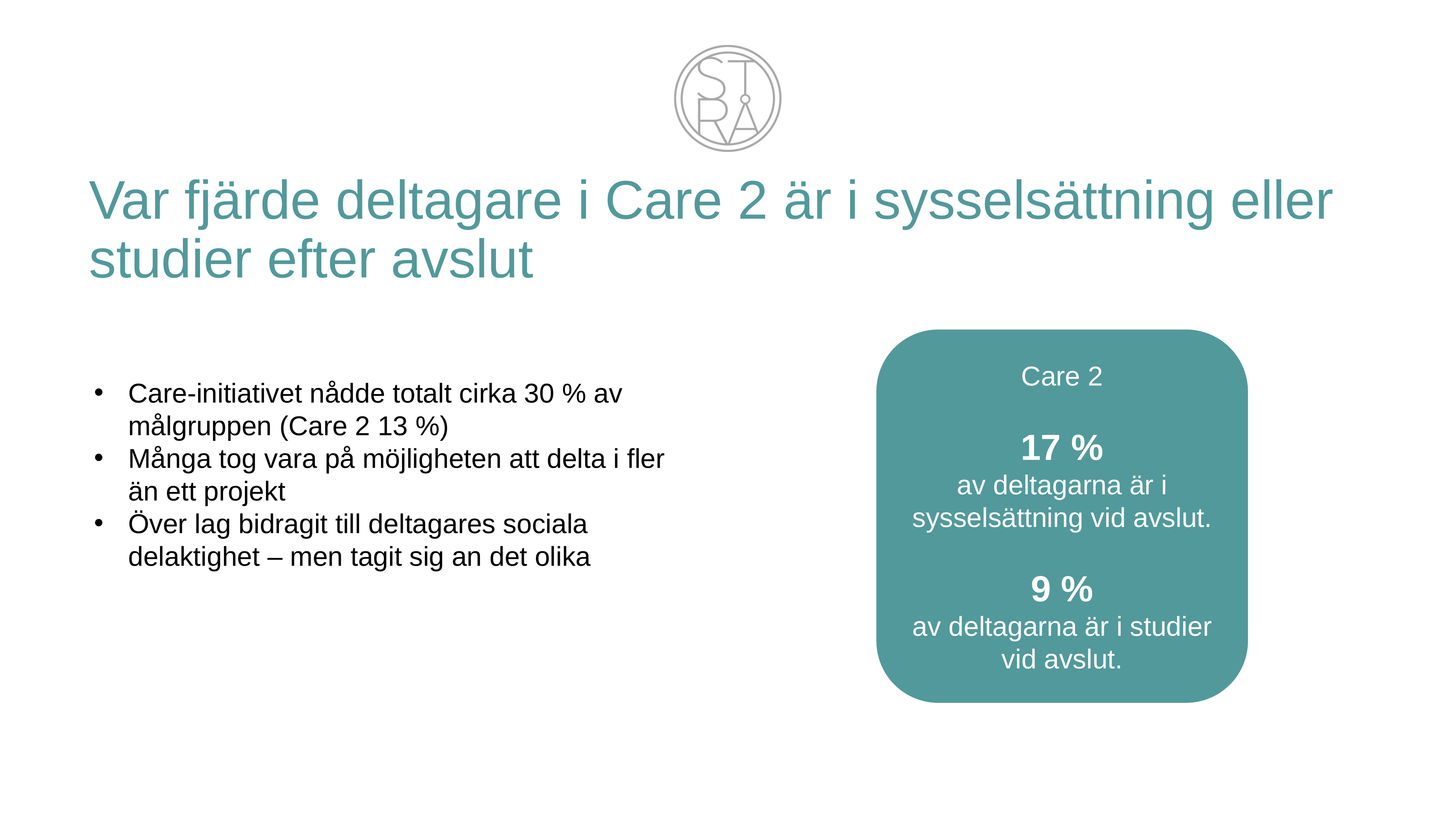

# Var fjärde deltagare i Care 2 är i sysselsättning eller studier efter avslut
Care 2

17 %
av deltagarna är i sysselsättning vid avslut.

9 %
av deltagarna är i studier vid avslut.
Care-initiativet nådde totalt cirka 30 % av målgruppen (Care 2 13 %)
Många tog vara på möjligheten att delta i fler än ett projekt
Över lag bidragit till deltagares sociala delaktighet – men tagit sig an det olika